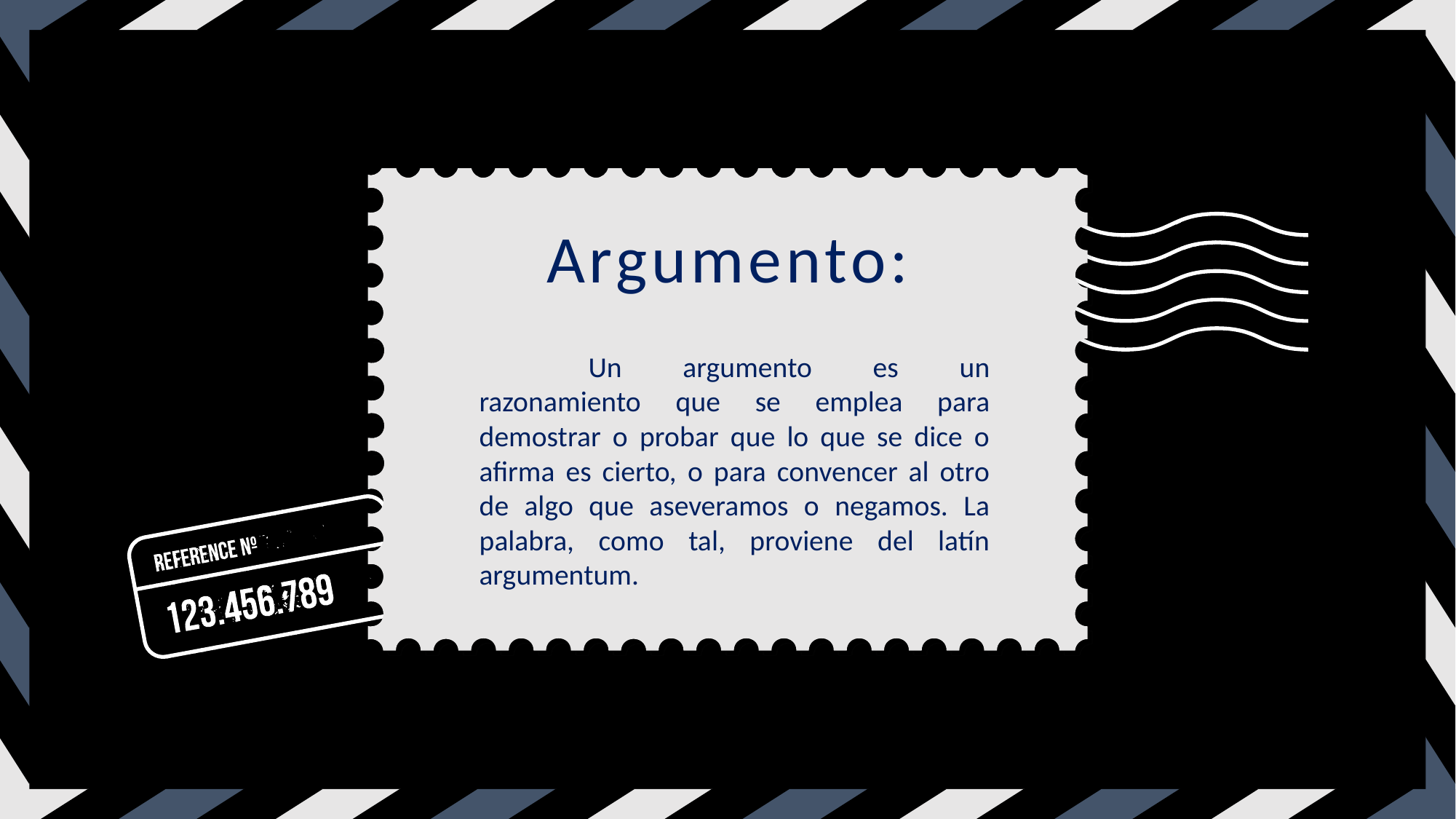

# Argumento:

		Un argumento es un razonamiento que se emplea para demostrar o probar que lo que se dice o afirma es cierto, o para convencer al otro de algo que aseveramos o negamos. La palabra, como tal, proviene del latín argumentum.